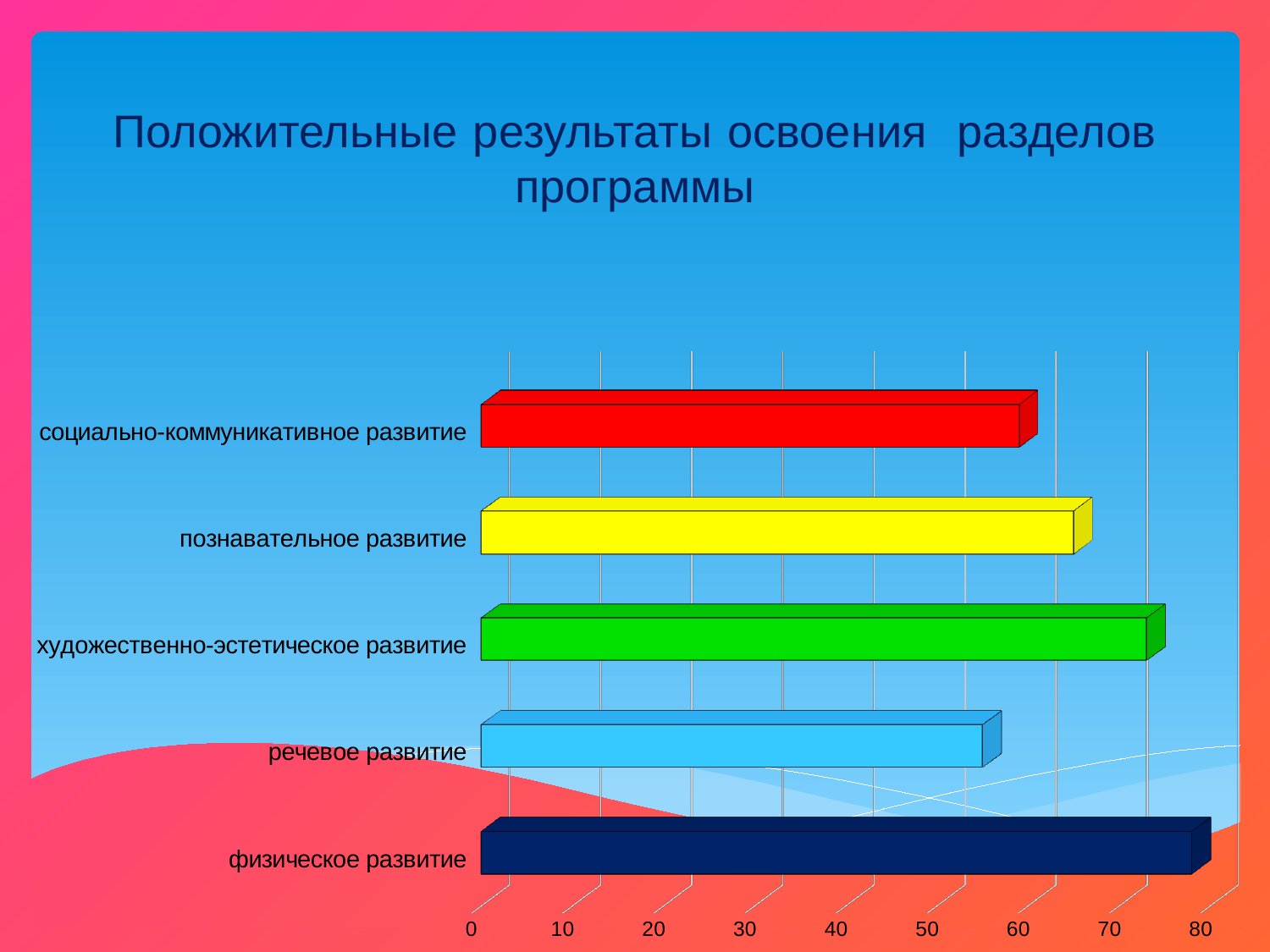

# Положительные результаты освоения  разделов программы

[unsupported chart]